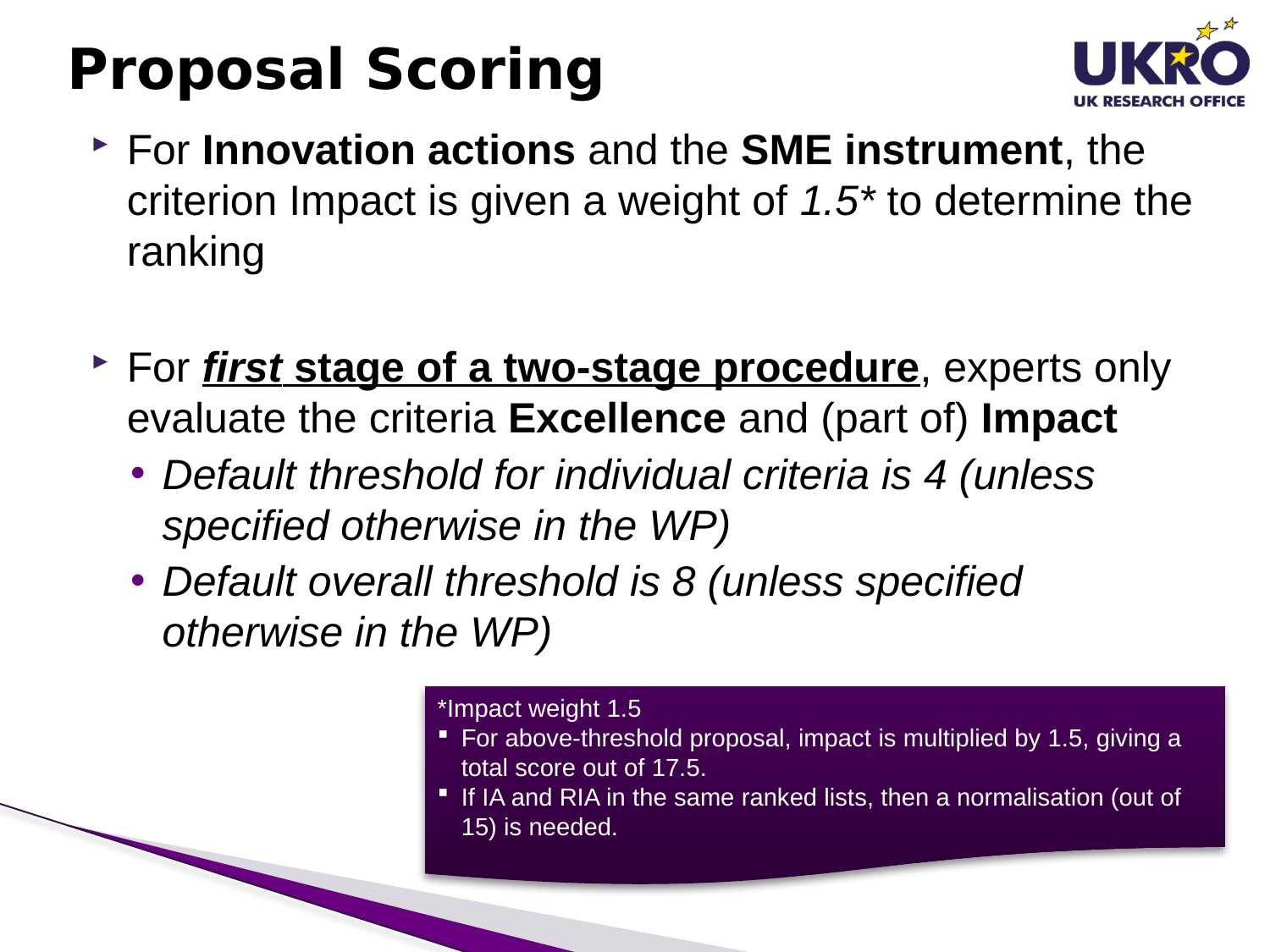

# Proposal Scoring
For Innovation actions and the SME instrument, the criterion Impact is given a weight of 1.5* to determine the ranking

For first stage of a two-stage procedure, experts only evaluate the criteria Excellence and (part of) Impact
Default threshold for individual criteria is 4 (unless specified otherwise in the WP)
Default overall threshold is 8 (unless specified otherwise in the WP)

*Impact weight 1.5
For above-threshold proposal, impact is multiplied by 1.5, giving a total score out of 17.5.
If IA and RIA in the same ranked lists, then a normalisation (out of 15) is needed.